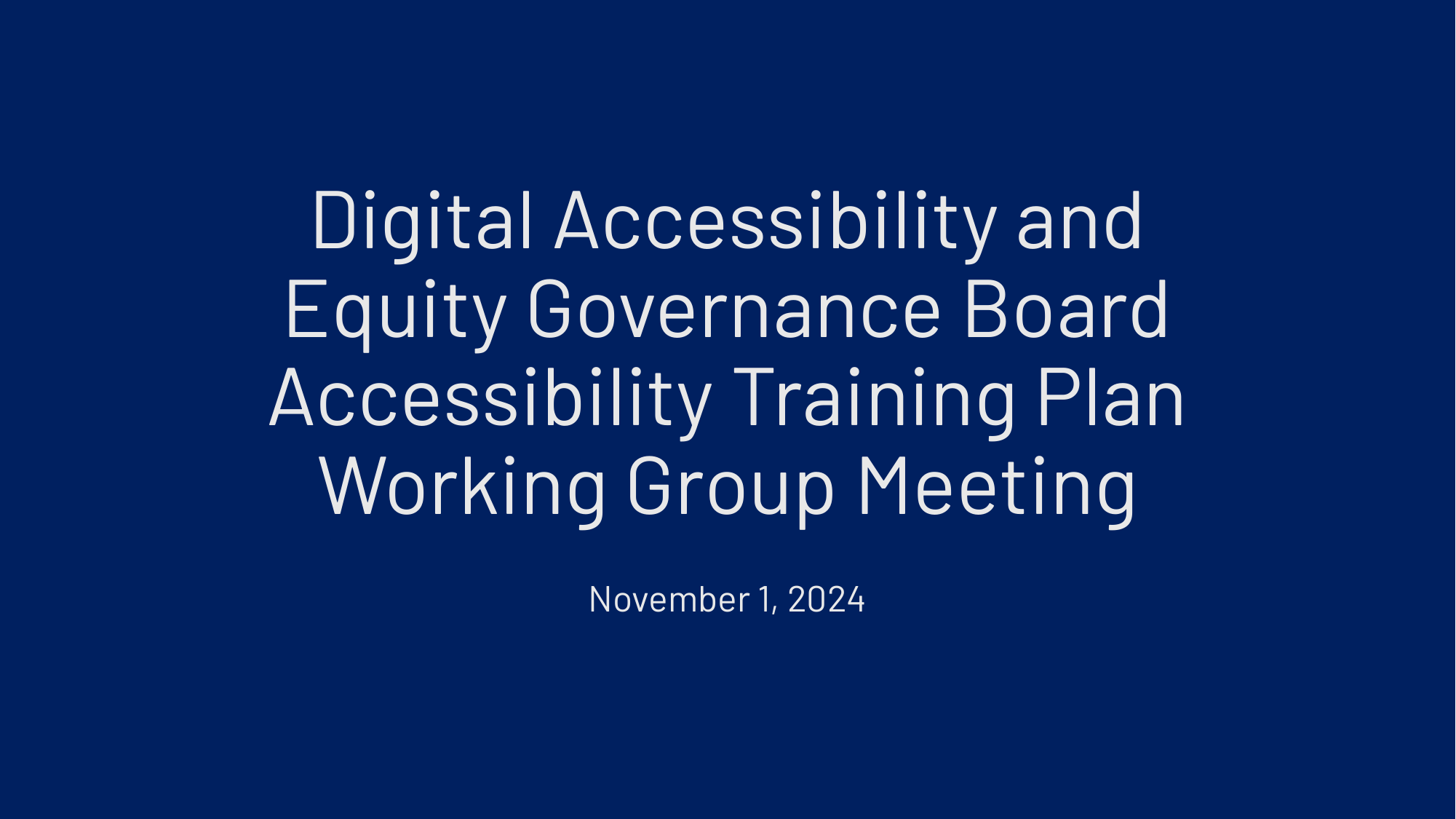

# Digital Accessibility and Equity Governance Board Accessibility Training Plan Working Group Meeting
November 1, 2024